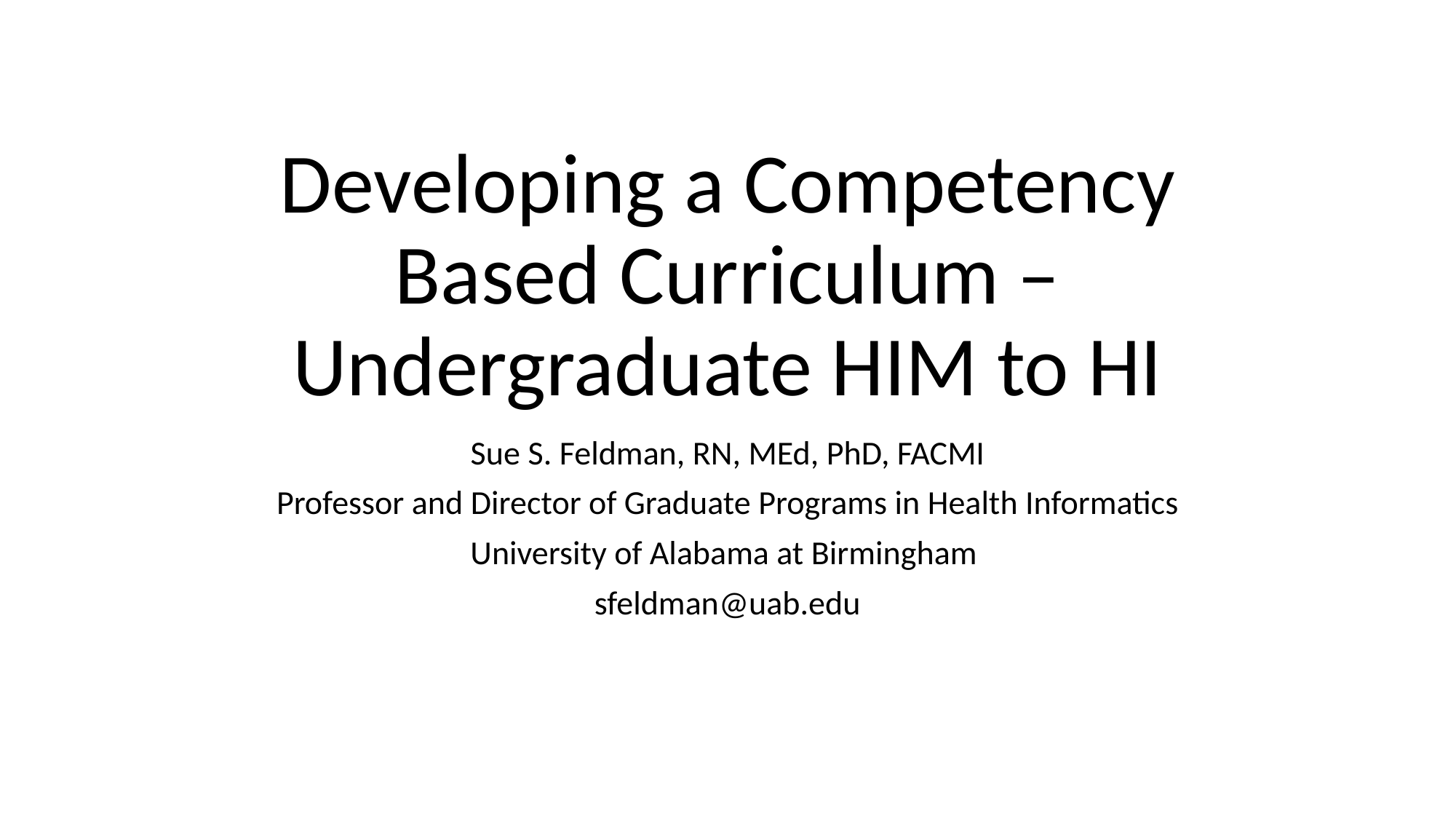

# Developing a Competency Based Curriculum – Undergraduate HIM to HI
Sue S. Feldman, RN, MEd, PhD, FACMI
Professor and Director of Graduate Programs in Health Informatics
University of Alabama at Birmingham
sfeldman@uab.edu